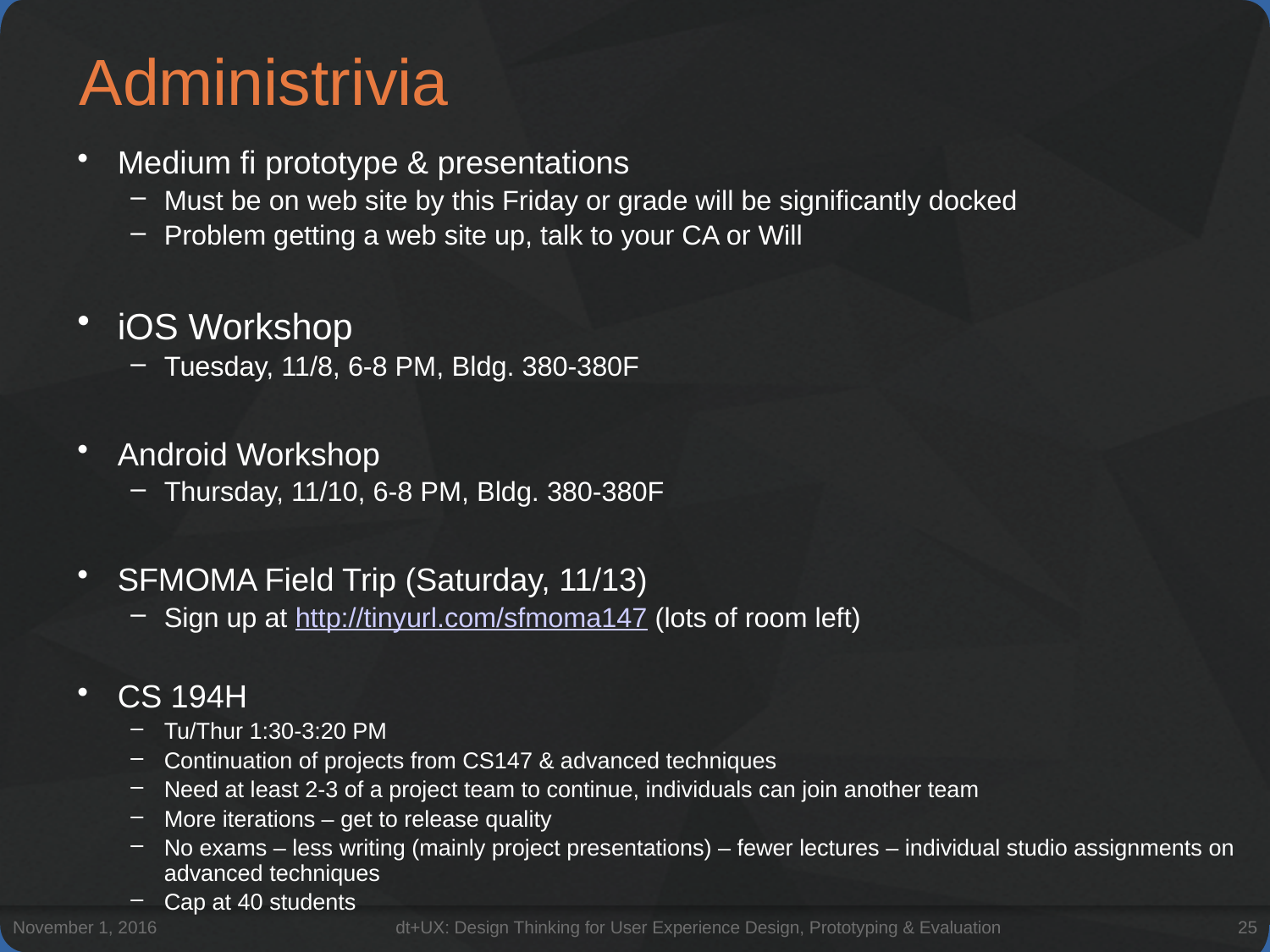

# Administrivia
Medium fi prototype & presentations
Must be on web site by this Friday or grade will be significantly docked
Problem getting a web site up, talk to your CA or Will

iOS Workshop
Tuesday, 11/8, 6-8 PM, Bldg. 380-380F

Android Workshop
Thursday, 11/10, 6-8 PM, Bldg. 380-380F

SFMOMA Field Trip (Saturday, 11/13)
Sign up at http://tinyurl.com/sfmoma147 (lots of room left)

CS 194H
Tu/Thur 1:30-3:20 PM
Continuation of projects from CS147 & advanced techniques
Need at least 2-3 of a project team to continue, individuals can join another team
More iterations – get to release quality
No exams – less writing (mainly project presentations) – fewer lectures – individual studio assignments on advanced techniques
Cap at 40 students
November 1, 2016
dt+UX: Design Thinking for User Experience Design, Prototyping & Evaluation
25